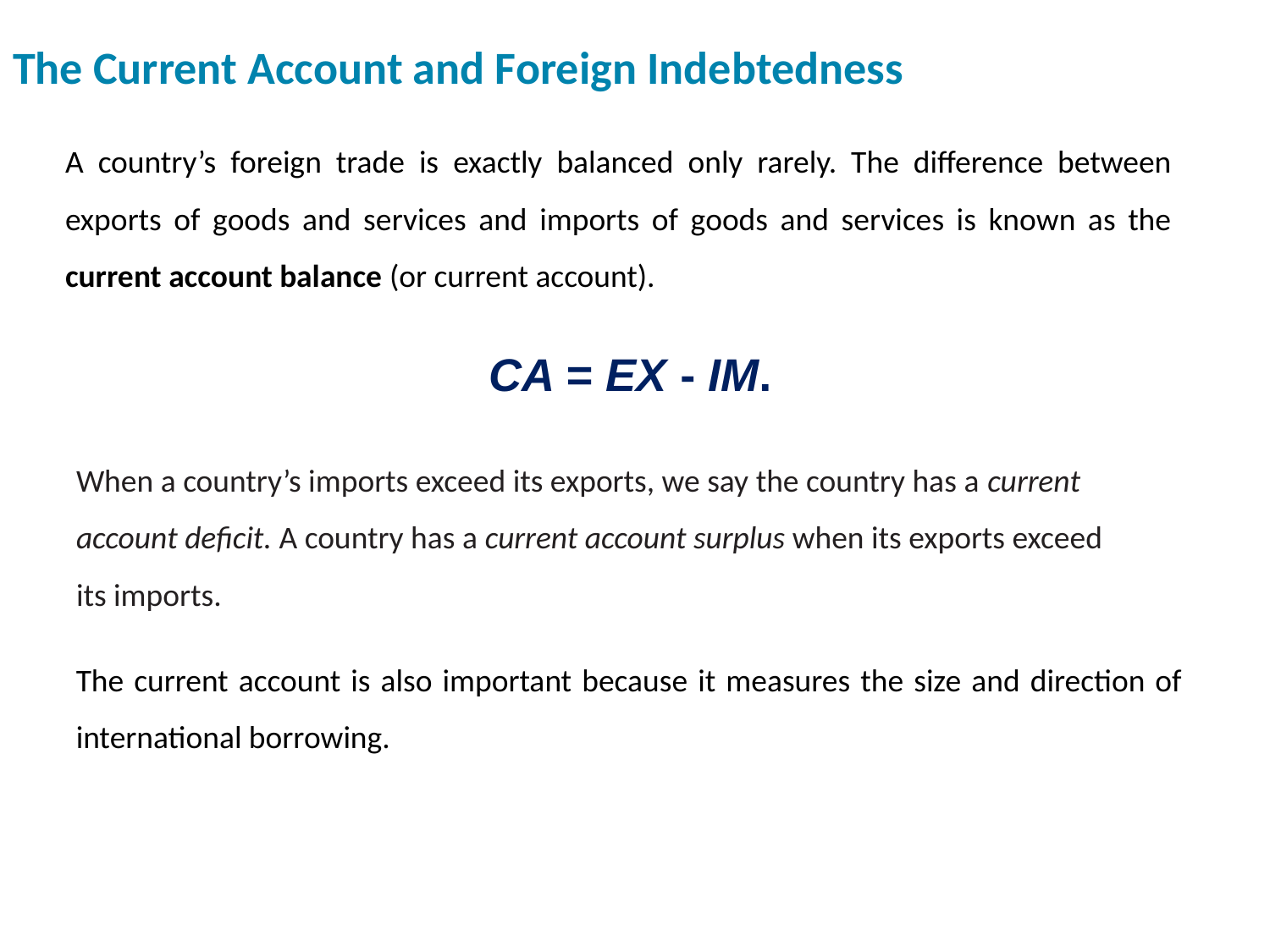

The Current Account and Foreign Indebtedness
A country’s foreign trade is exactly balanced only rarely. The difference between exports of goods and services and imports of goods and services is known as the current account balance (or current account).
CA = EX - IM.
When a country’s imports exceed its exports, we say the country has a current
account deficit. A country has a current account surplus when its exports exceed
its imports.
The current account is also important because it measures the size and direction of international borrowing.